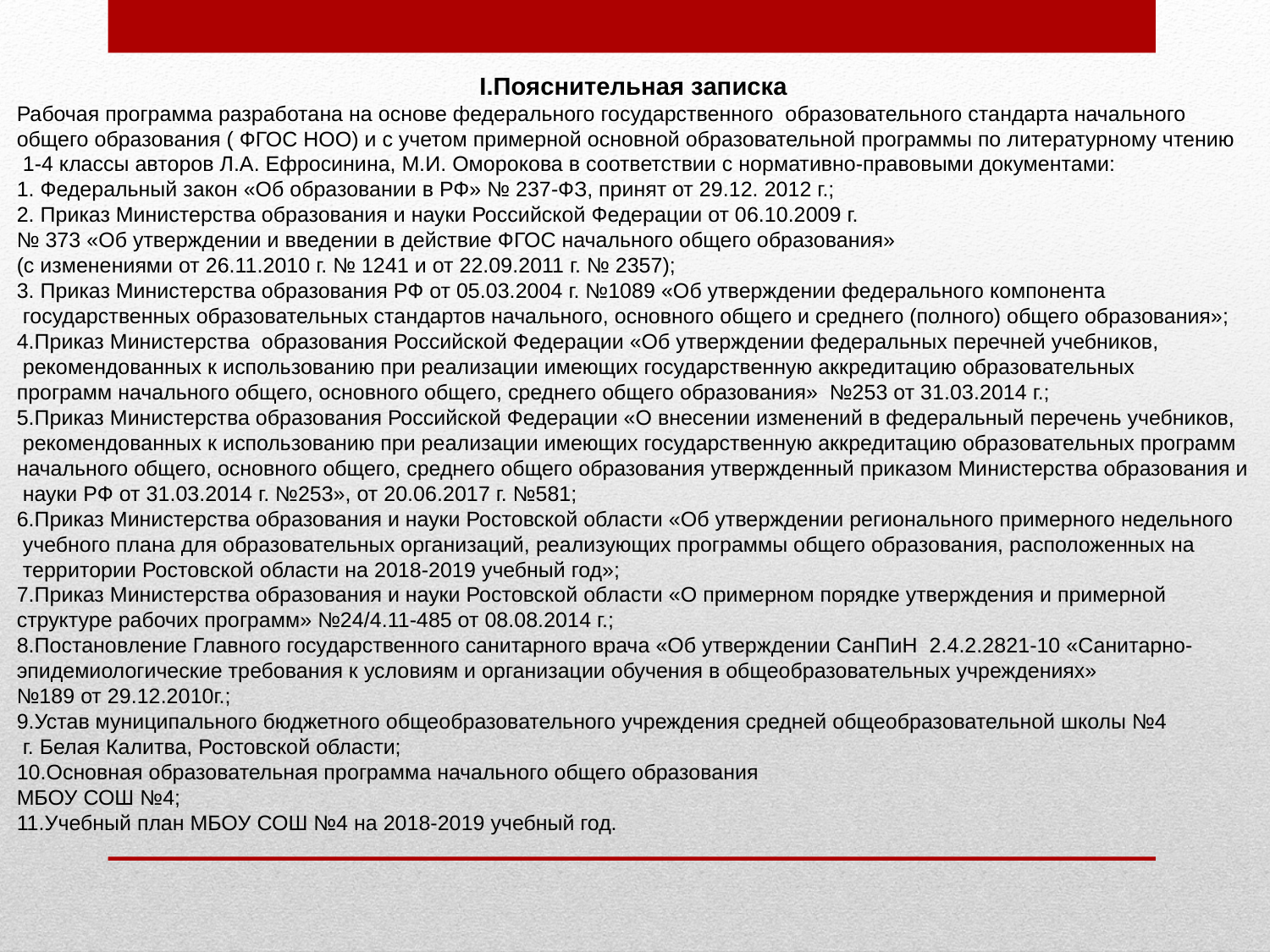

I.Пояснительная записка
Рабочая программа разработана на основе федерального государственного  образовательного стандарта начального
общего образования ( ФГОС НОО) и с учетом примерной основной образовательной программы по литературному чтению
 1-4 классы авторов Л.А. Ефросинина, М.И. Оморокова в соответствии с нормативно-правовыми документами:
1. Федеральный закон «Об образовании в РФ» № 237-ФЗ, принят от 29.12. 2012 г.;
2. Приказ Министерства образования и науки Российской Федерации от 06.10.2009 г.
№ 373 «Об утверждении и введении в действие ФГОС начального общего образования»
(с изменениями от 26.11.2010 г. № 1241 и от 22.09.2011 г. № 2357);
3. Приказ Министерства образования РФ от 05.03.2004 г. №1089 «Об утверждении федерального компонента
 государственных образовательных стандартов начального, основного общего и среднего (полного) общего образования»;
4.Приказ Министерства  образования Российской Федерации «Об утверждении федеральных перечней учебников,
 рекомендованных к использованию при реализации имеющих государственную аккредитацию образовательных
программ начального общего, основного общего, среднего общего образования»  №253 от 31.03.2014 г.;
5.Приказ Министерства образования Российской Федерации «О внесении изменений в федеральный перечень учебников,
 рекомендованных к использованию при реализации имеющих государственную аккредитацию образовательных программ
начального общего, основного общего, среднего общего образования утвержденный приказом Министерства образования и
 науки РФ от 31.03.2014 г. №253», от 20.06.2017 г. №581;
6.Приказ Министерства образования и науки Ростовской области «Об утверждении регионального примерного недельного
 учебного плана для образовательных организаций, реализующих программы общего образования, расположенных на
 территории Ростовской области на 2018-2019 учебный год»;
7.Приказ Министерства образования и науки Ростовской области «О примерном порядке утверждения и примерной
структуре рабочих программ» №24/4.11-485 от 08.08.2014 г.;
8.Постановление Главного государственного санитарного врача «Об утверждении СанПиН  2.4.2.2821-10 «Санитарно-
эпидемиологические требования к условиям и организации обучения в общеобразовательных учреждениях»
№189 от 29.12.2010г.;
9.Устав муниципального бюджетного общеобразовательного учреждения средней общеобразовательной школы №4
 г. Белая Калитва, Ростовской области;
10.Основная образовательная программа начального общего образования
МБОУ СОШ №4;
11.Учебный план МБОУ СОШ №4 на 2018-2019 учебный год.